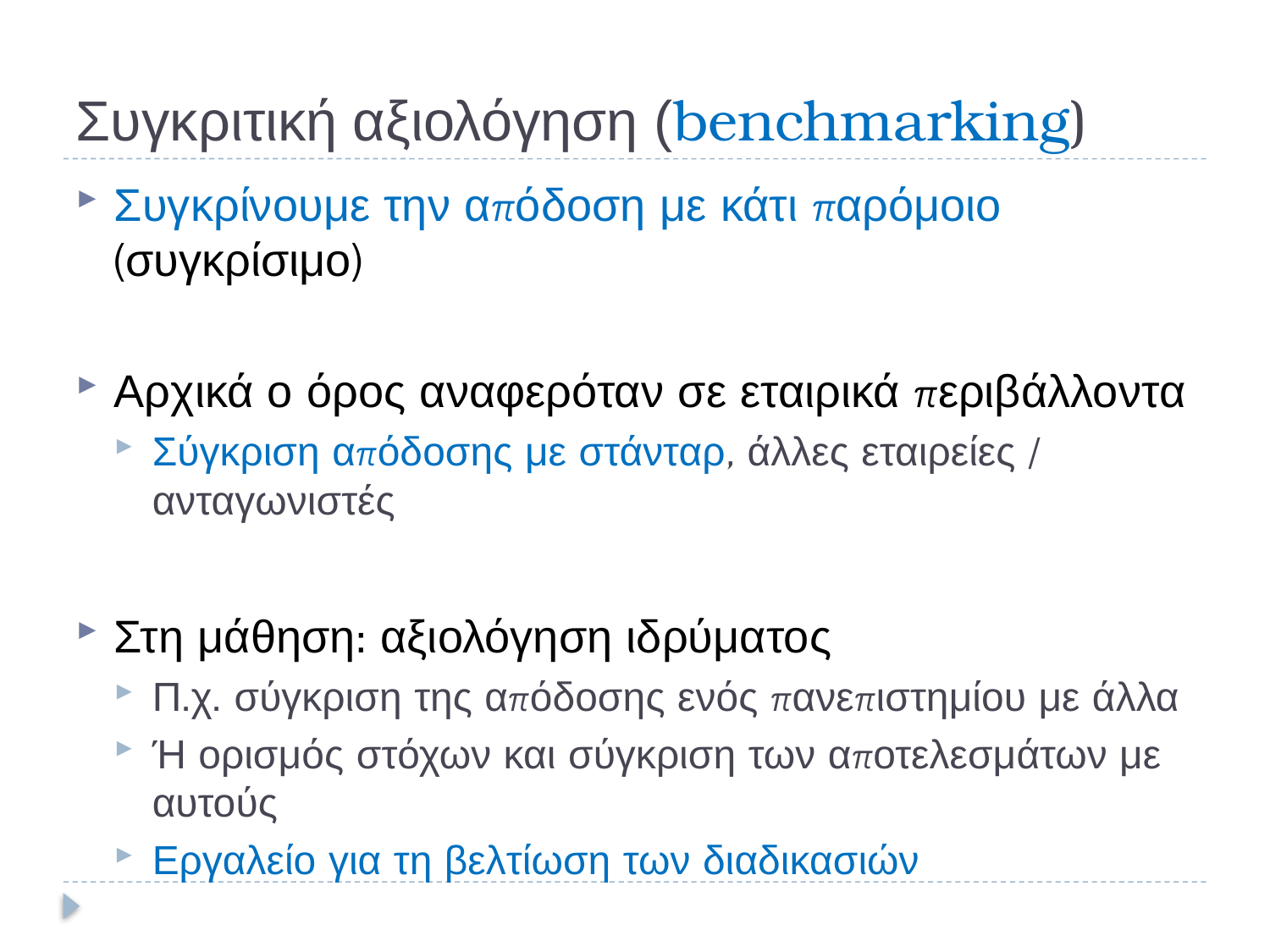

# Συγκριτική αξιολόγηση (benchmarking)
Συγκρίνουμε την απόδοση με κάτι παρόμοιο (συγκρίσιμο)

Αρχικά ο όρος αναφερόταν σε εταιρικά περιβάλλοντα
Σύγκριση απόδοσης με στάνταρ, άλλες εταιρείες / ανταγωνιστές

Στη μάθηση: αξιολόγηση ιδρύματος
Π.χ. σύγκριση της απόδοσης ενός πανεπιστημίου με άλλα
Ή ορισμός στόχων και σύγκριση των αποτελεσμάτων με αυτούς
Εργαλείο για τη βελτίωση των διαδικασιών